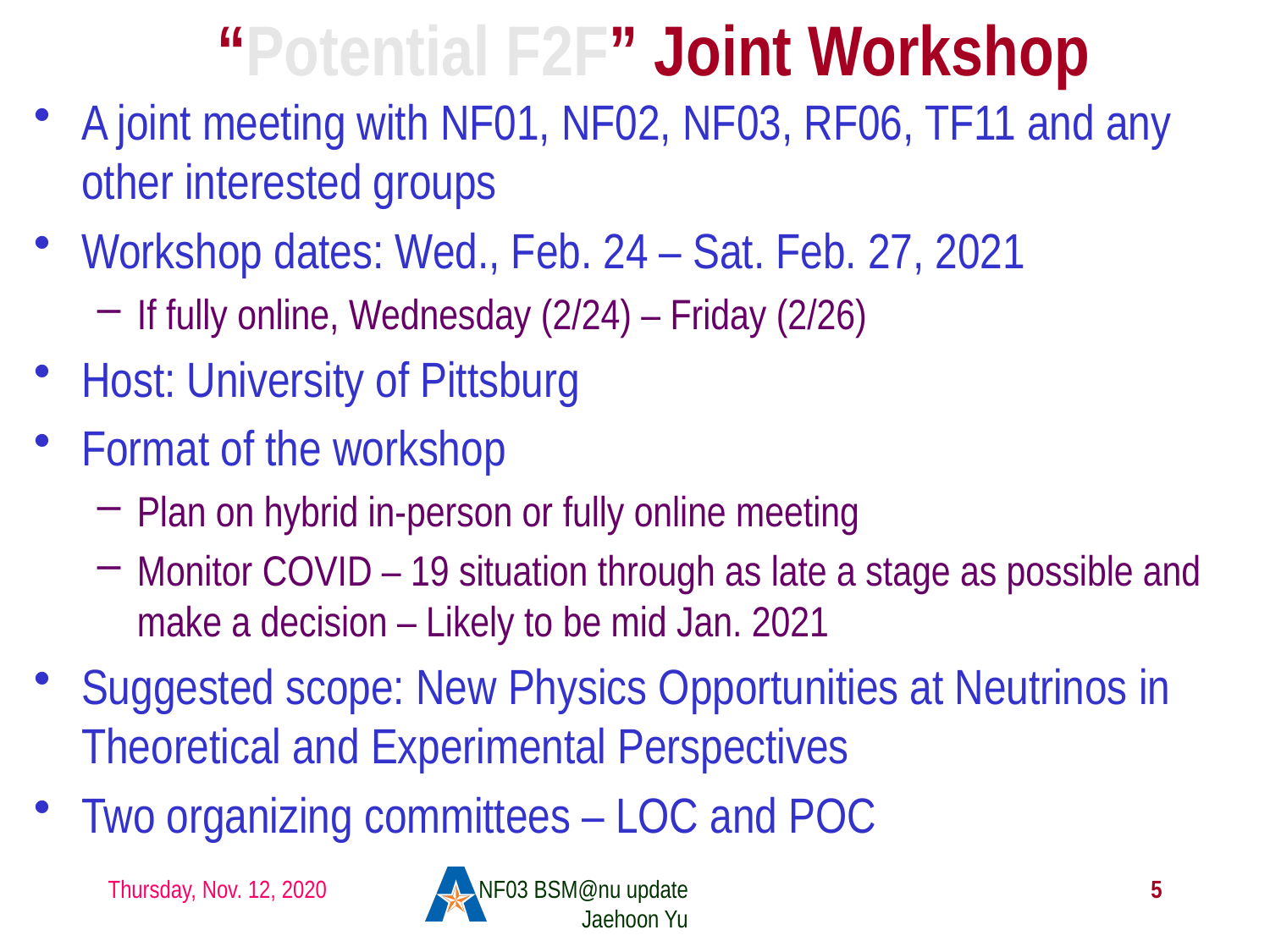

# “Potential F2F” Joint Workshop
A joint meeting with NF01, NF02, NF03, RF06, TF11 and any other interested groups
Workshop dates: Wed., Feb. 24 – Sat. Feb. 27, 2021
If fully online, Wednesday (2/24) – Friday (2/26)
Host: University of Pittsburg
Format of the workshop
Plan on hybrid in-person or fully online meeting
Monitor COVID – 19 situation through as late a stage as possible and make a decision – Likely to be mid Jan. 2021
Suggested scope: New Physics Opportunities at Neutrinos in Theoretical and Experimental Perspectives
Two organizing committees – LOC and POC
Thursday, Nov. 12, 2020
NF03 BSM@nu update                   Jaehoon Yu
5